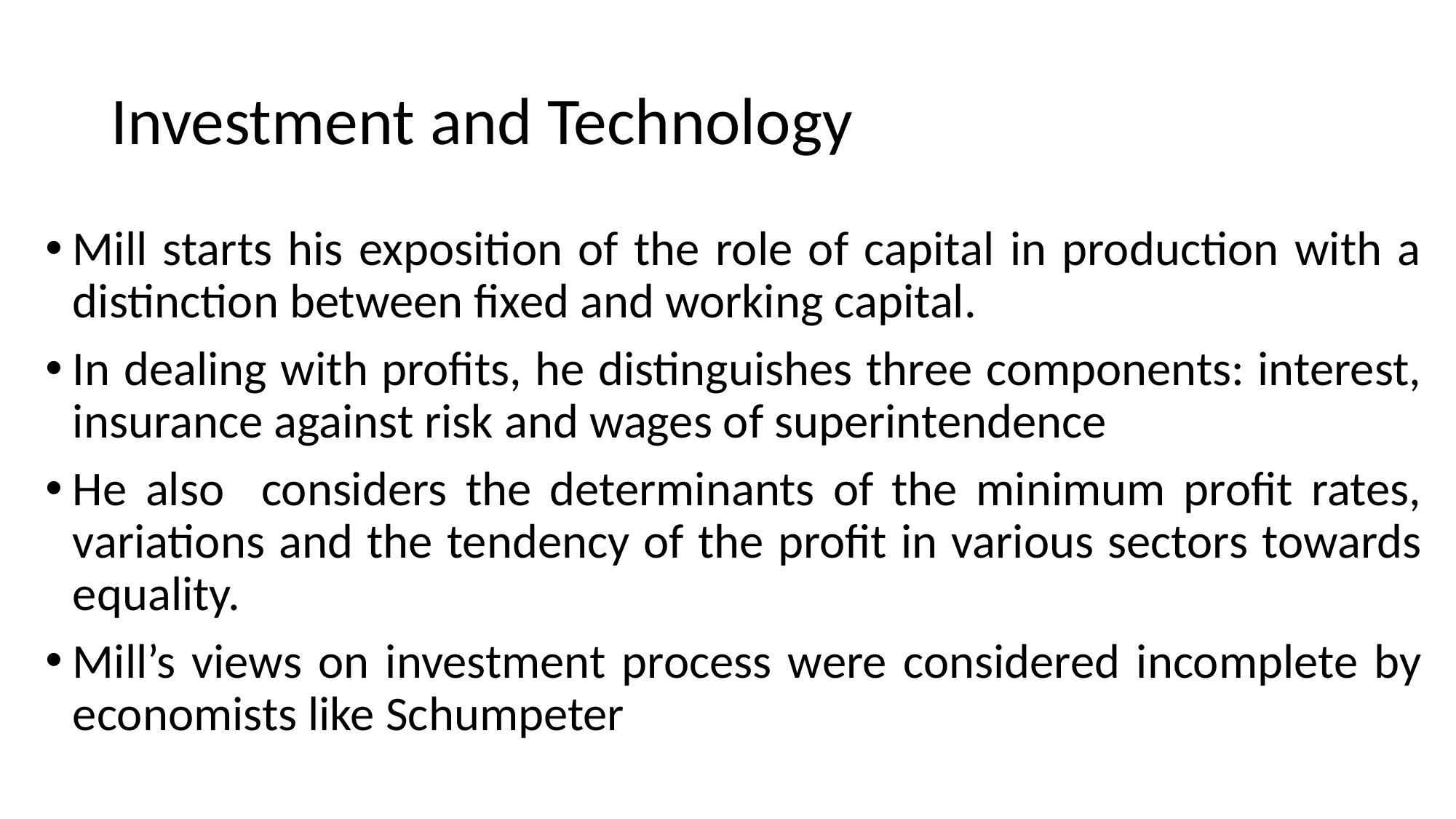

# Investment and Technology
Mill starts his exposition of the role of capital in production with a distinction between fixed and working capital.
In dealing with profits, he distinguishes three components: interest, insurance against risk and wages of superintendence
He also  considers the determinants of the minimum profit rates, variations and the tendency of the profit in various sectors towards equality.
Mill’s views on investment process were considered incomplete by economists like Schumpeter